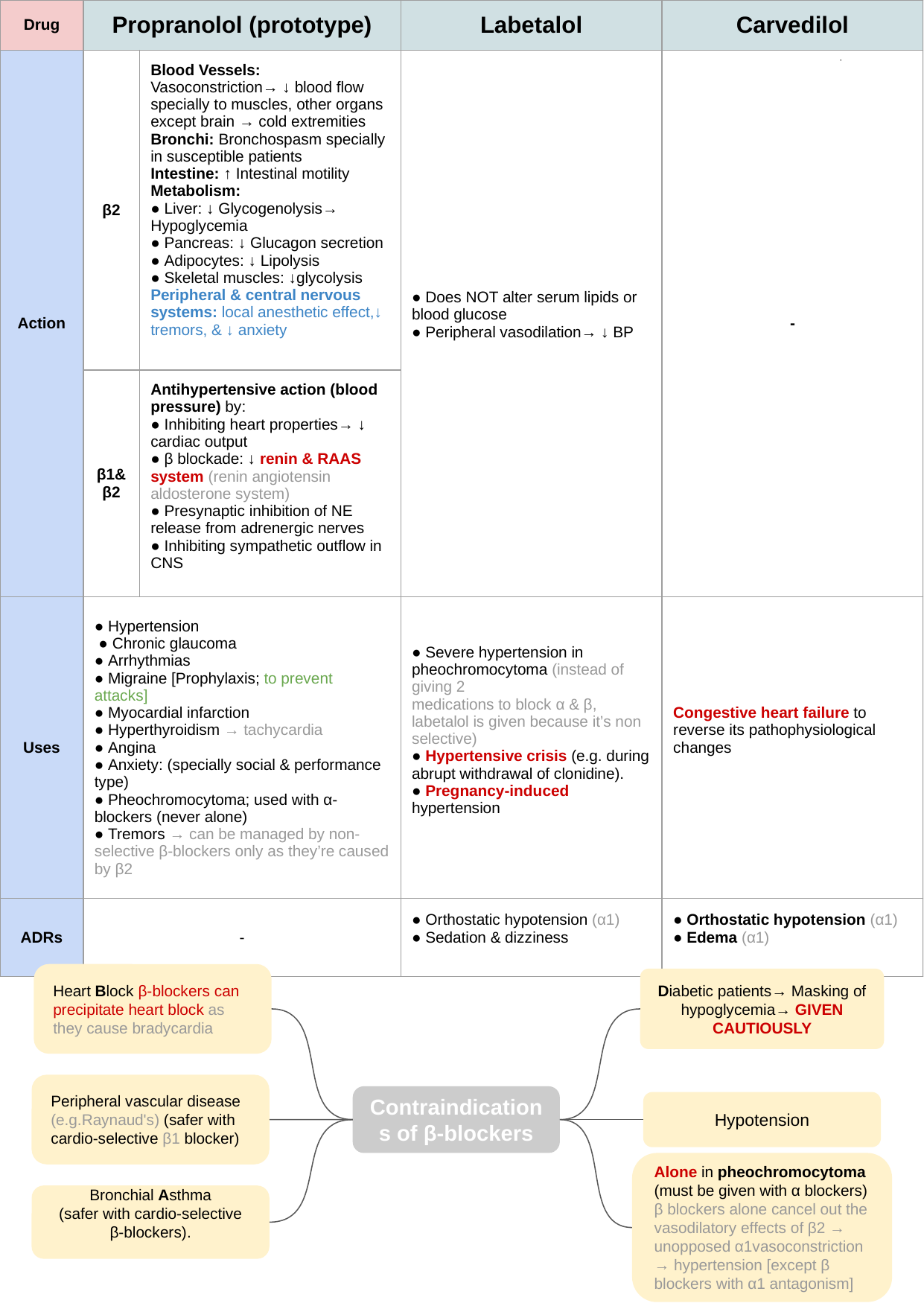

| Drug | Propranolol (prototype) |  | Labetalol | Carvedilol |
| --- | --- | --- | --- | --- |
| Action | β2 | Blood Vessels: Vasoconstriction→ ↓ blood flow specially to muscles, other organs except brain → cold extremities Bronchi: Bronchospasm specially in susceptible patients Intestine: ↑ Intestinal motility Metabolism: ● Liver: ↓ Glycogenolysis→ Hypoglycemia ● Pancreas: ↓ Glucagon secretion ● Adipocytes: ↓ Lipolysis ● Skeletal muscles: ↓glycolysis Peripheral & central nervous systems: local anesthetic effect,↓ tremors, & ↓ anxiety | ● Does NOT alter serum lipids or blood glucose ● Peripheral vasodilation→ ↓ BP | - |
|  | β1&β2 | Antihypertensive action (blood pressure) by: ● Inhibiting heart properties→ ↓ cardiac output ● β blockade: ↓ renin & RAAS system (renin angiotensin aldosterone system) ● Presynaptic inhibition of NE release from adrenergic nerves ● Inhibiting sympathetic outflow in CNS |  |  |
| Uses | ● Hypertension ● Chronic glaucoma ● Arrhythmias ● Migraine [Prophylaxis; to prevent attacks] ● Myocardial infarction ● Hyperthyroidism → tachycardia ● Angina ● Anxiety: (specially social & performance type) ● Pheochromocytoma; used with α-blockers (never alone) ● Tremors → can be managed by non-selective β-blockers only as they’re caused by β2 |  | ● Severe hypertension in pheochromocytoma (instead of giving 2 medications to block α & β, labetalol is given because it’s non selective) ● Hypertensive crisis (e.g. during abrupt withdrawal of clonidine). ● Pregnancy-induced hypertension | Congestive heart failure to reverse its pathophysiological changes |
| ADRs | - |  | ● Orthostatic hypotension (α1) ● Sedation & dizziness | ● Orthostatic hypotension (α1) ● Edema (α1) |
# .

Heart Block β-blockers can precipitate heart block as they cause bradycardia

Diabetic patients→ Masking of hypoglycemia→ GIVEN
CAUTIOUSLY

Peripheral vascular disease (e.g.Raynaud's) (safer with cardio-selective β1 blocker)

Contraindications of β-blockers
Hypotension

Alone in pheochromocytoma (must be given with α blockers) β blockers alone cancel out the vasodilatory effects of β2 → unopposed α1vasoconstriction → hypertension [except β blockers with α1 antagonism]

Bronchial Asthma
(safer with cardio-selective
β-blockers).